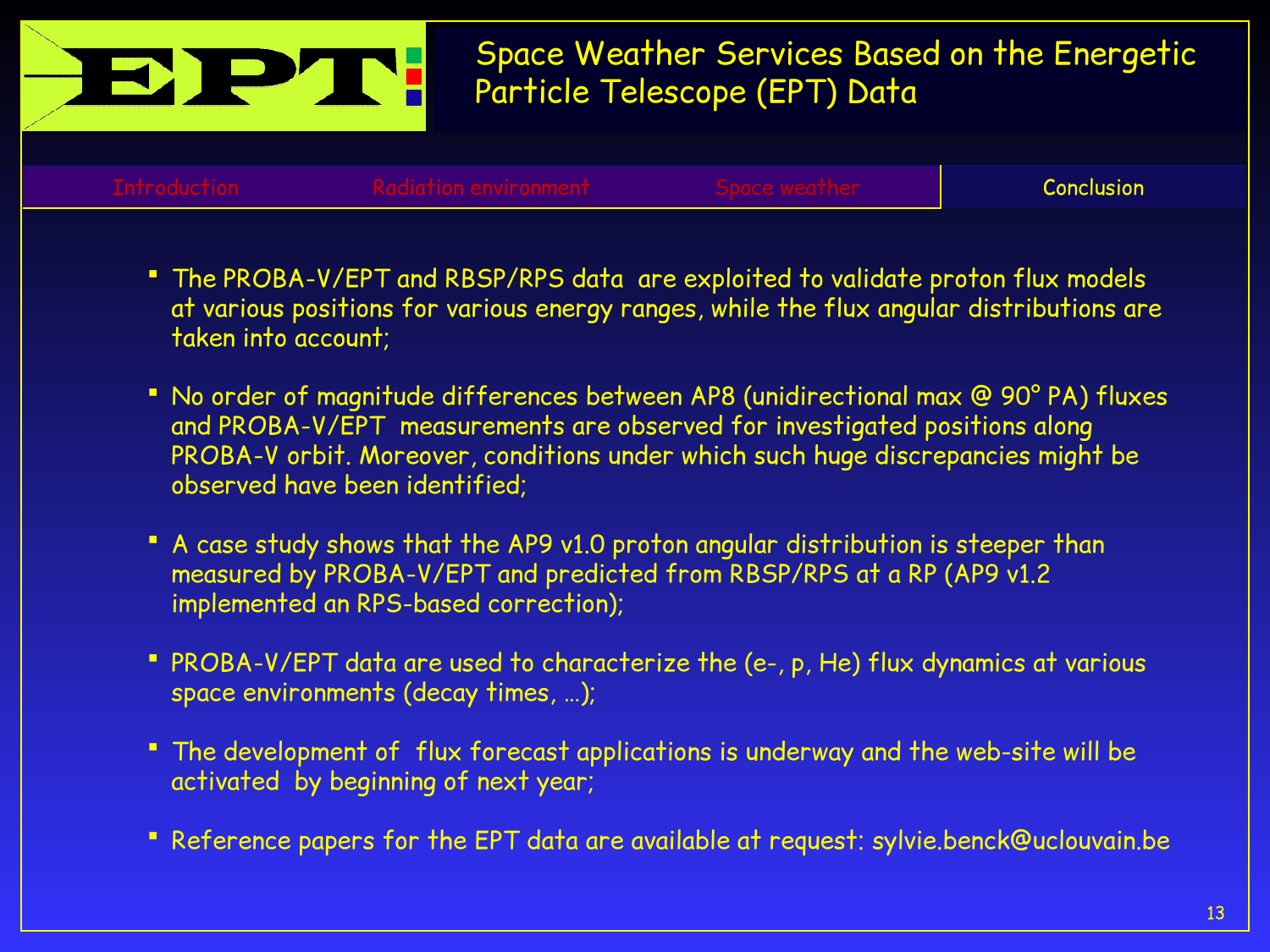

| Introduction | Radiation environment | Space weather | Conclusion |
| --- | --- | --- | --- |
The PROBA-V/EPT and RBSP/RPS data  are exploited to validate proton flux models at various positions for various energy ranges, while the flux angular distributions are taken into account;

No order of magnitude differences between AP8 (unidirectional max @ 90° PA) fluxes and PROBA-V/EPT  measurements are observed for investigated positions along PROBA-V orbit. Moreover, conditions under which such huge discrepancies might be observed have been identified;

A case study shows that the AP9 v1.0 proton angular distribution is steeper than measured by PROBA-V/EPT and predicted from RBSP/RPS at a RP (AP9 v1.2 implemented an RPS-based correction);

PROBA-V/EPT data are used to characterize the (e-, p, He) flux dynamics at various space environments (decay times, …);

The development of  flux forecast applications is underway and the web-site will be activated  by beginning of next year;

Reference papers for the EPT data are available at request: sylvie.benck@uclouvain.be

13